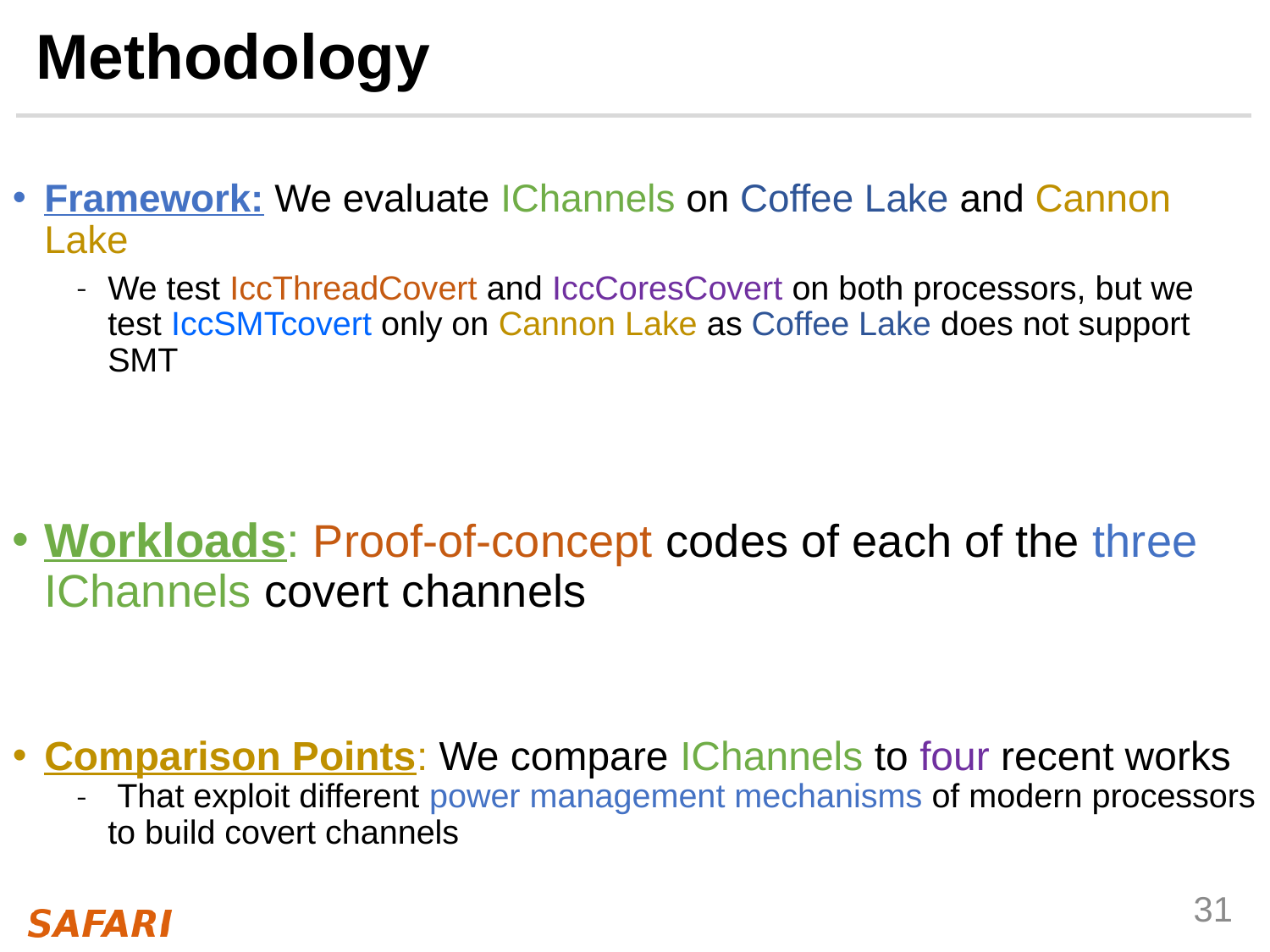

# Methodology
Framework: We evaluate IChannels on Coffee Lake and Cannon Lake
We test IccThreadCovert and IccCoresCovert on both processors, but we test IccSMTcovert only on Cannon Lake as Coffee Lake does not support SMT

Workloads: Proof-of-concept codes of each of the three IChannels covert channels

Comparison Points: We compare IChannels to four recent works
 That exploit different power management mechanisms of modern processors to build covert channels